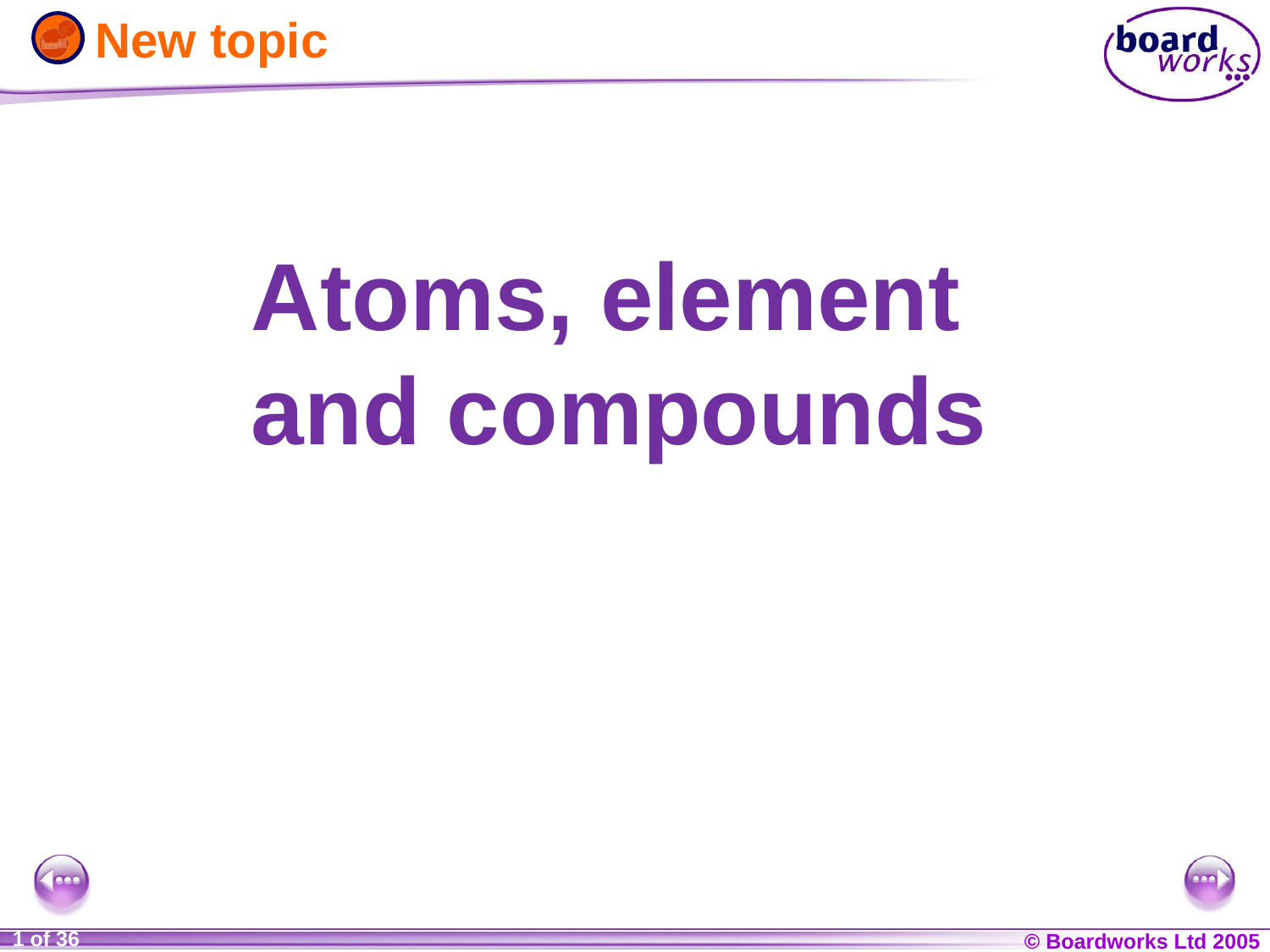

# New topic
Atoms, element
and compounds